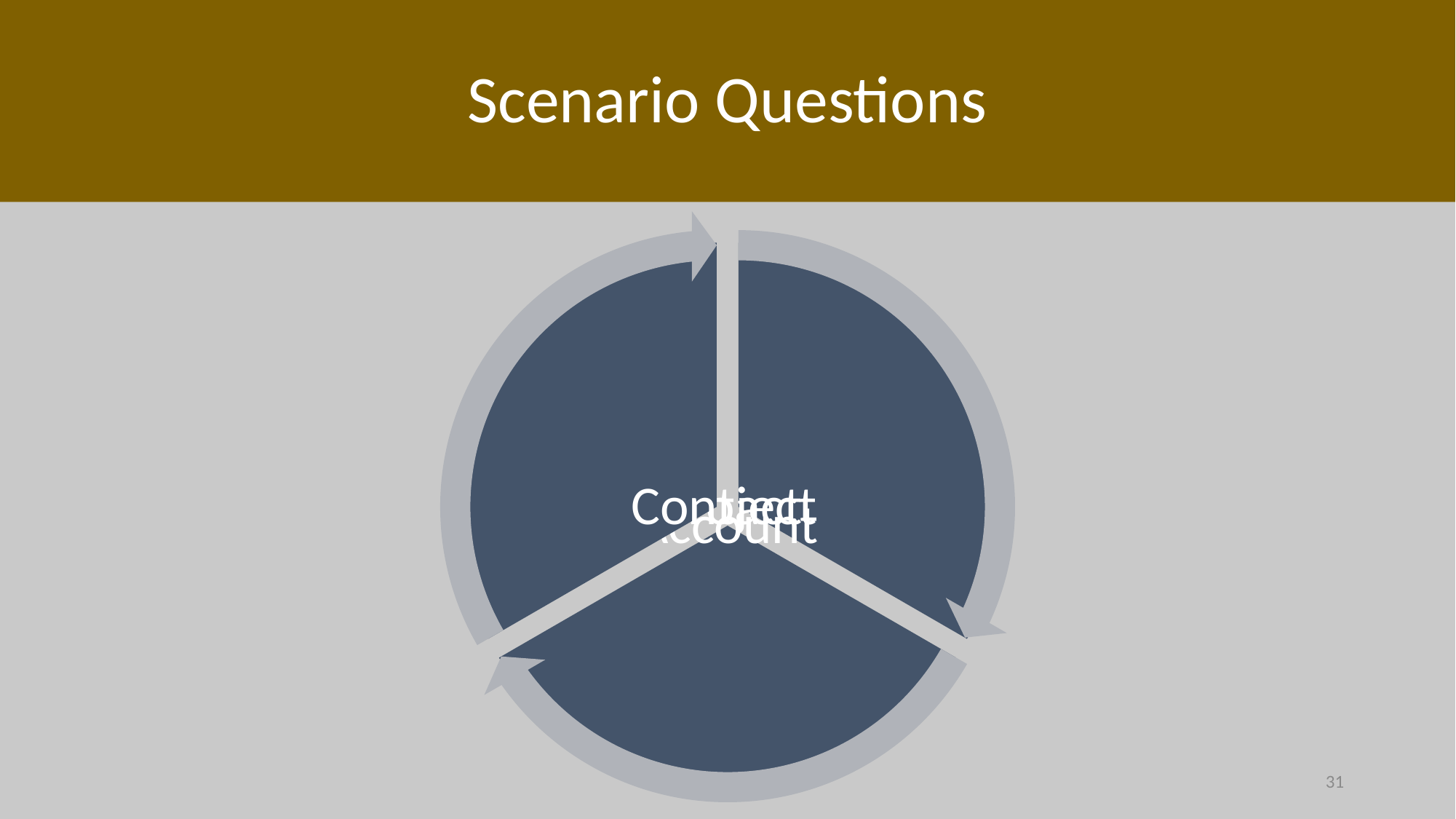

# Scenario Questions
Project
Account
Contact

31